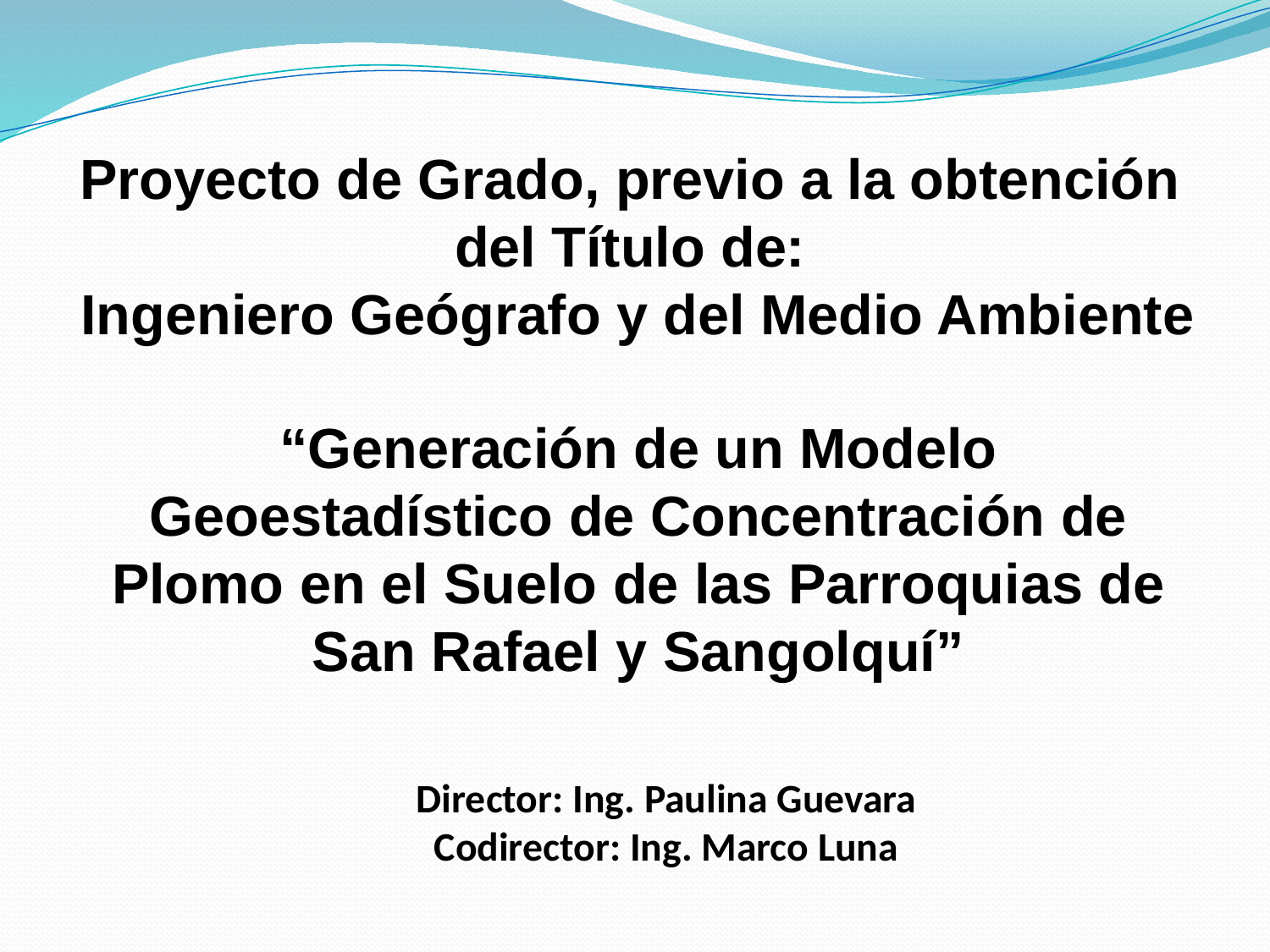

# Proyecto de Grado, previo a la obtención del Título de: Ingeniero Geógrafo y del Medio Ambiente
“Generación de un Modelo Geoestadístico de Concentración de Plomo en el Suelo de las Parroquias de San Rafael y Sangolquí”
Director: Ing. Paulina Guevara
Codirector: Ing. Marco Luna